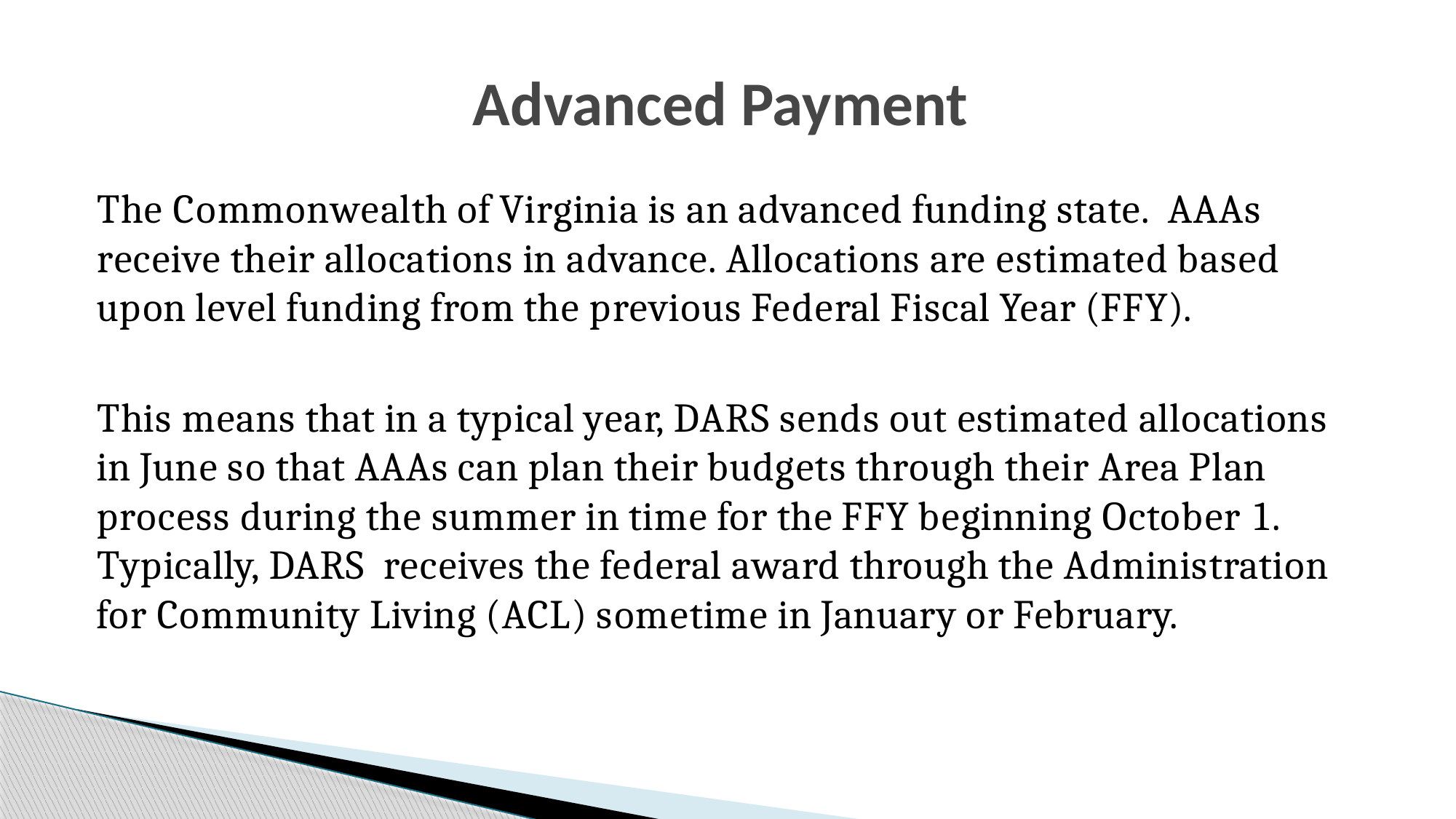

# Advanced Payment
The Commonwealth of Virginia is an advanced funding state.  AAAs receive their allocations in advance. Allocations are estimated based upon level funding from the previous Federal Fiscal Year (FFY).

This means that in a typical year, DARS sends out estimated allocations in June so that AAAs can plan their budgets through their Area Plan process during the summer in time for the FFY beginning October 1. Typically, DARS  receives the federal award through the Administration for Community Living (ACL) sometime in January or February.